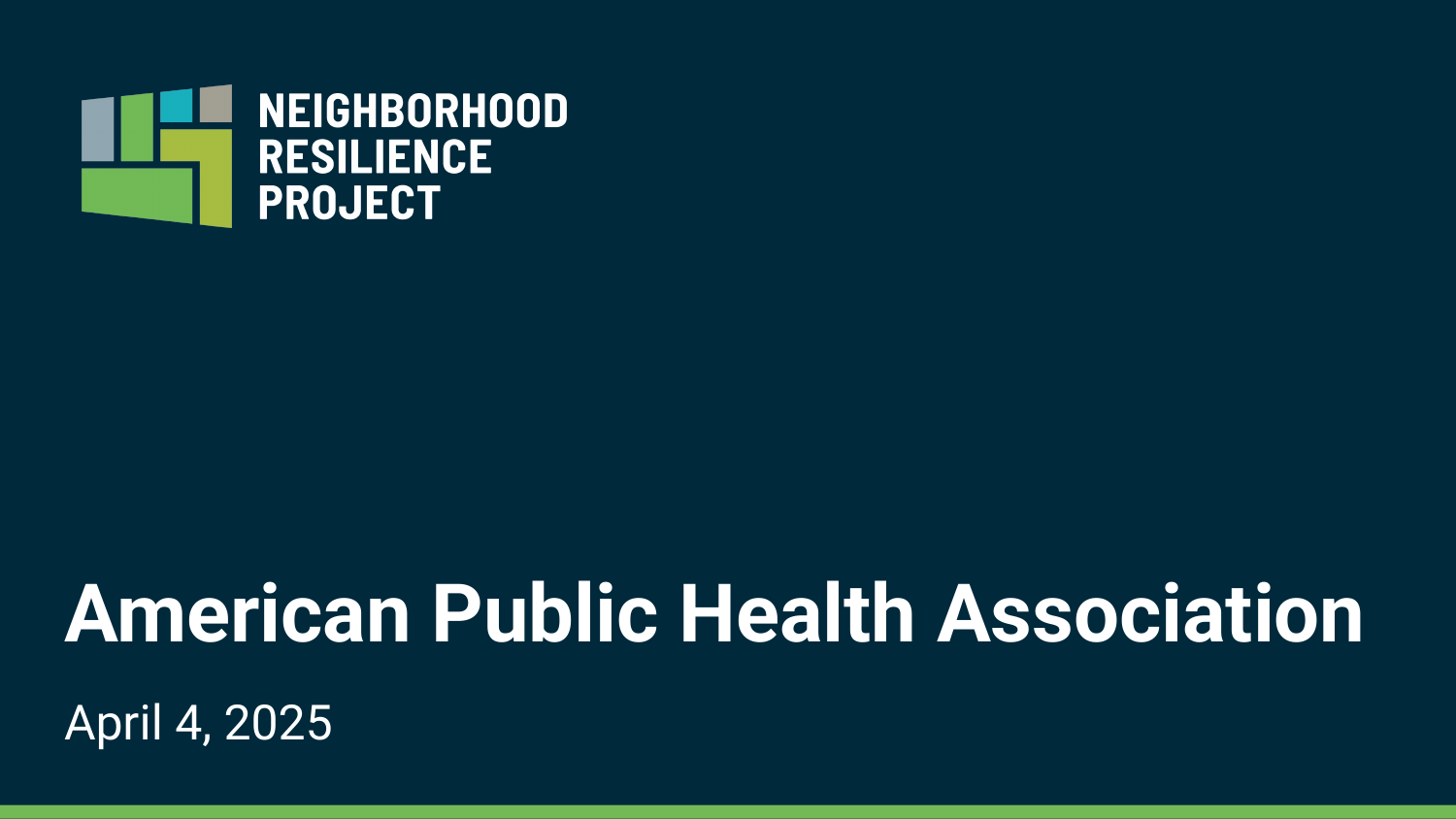

# American Public Health Association
April 4, 2025